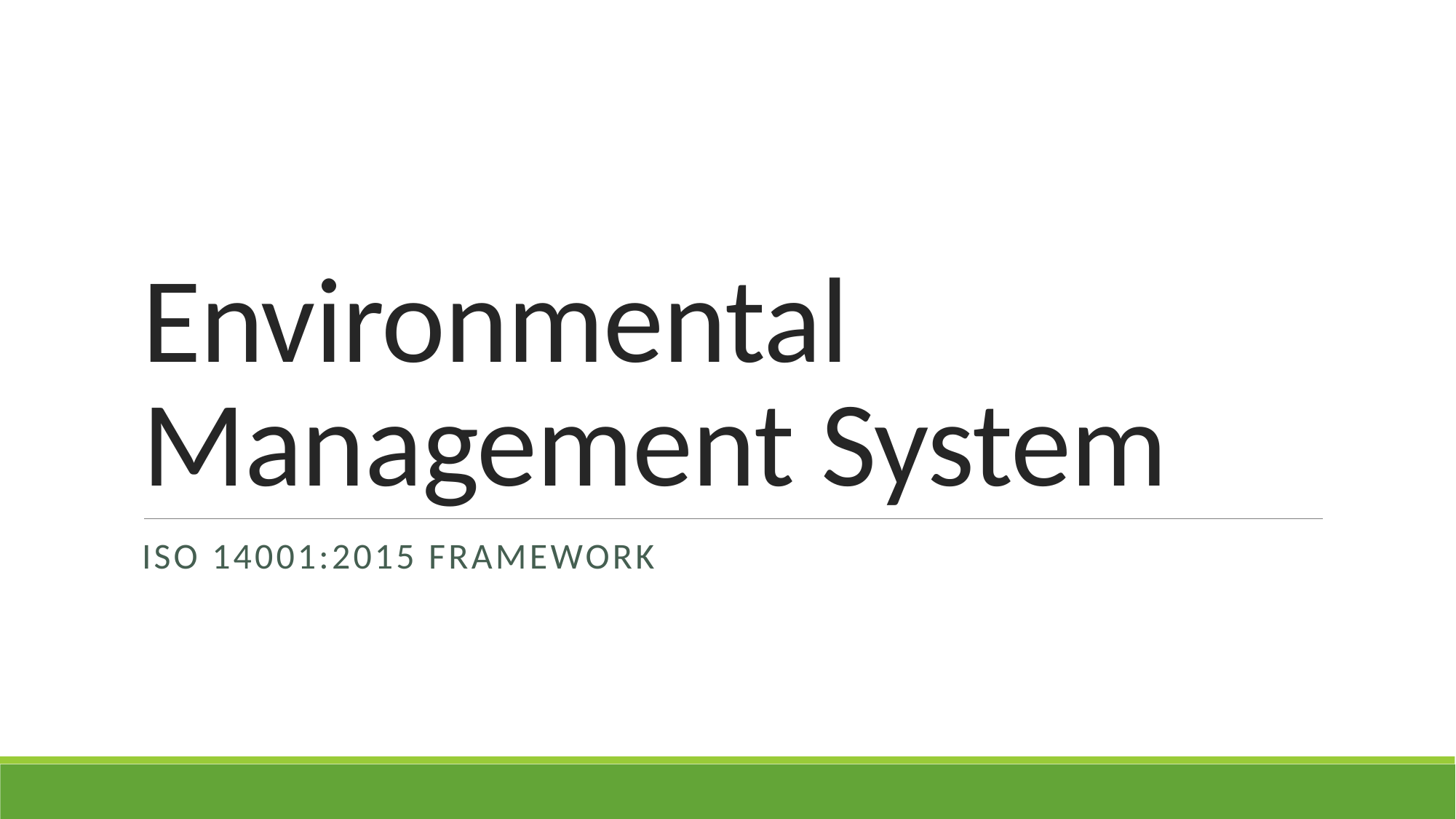

# Environmental Management System
ISO 14001:2015 Framework